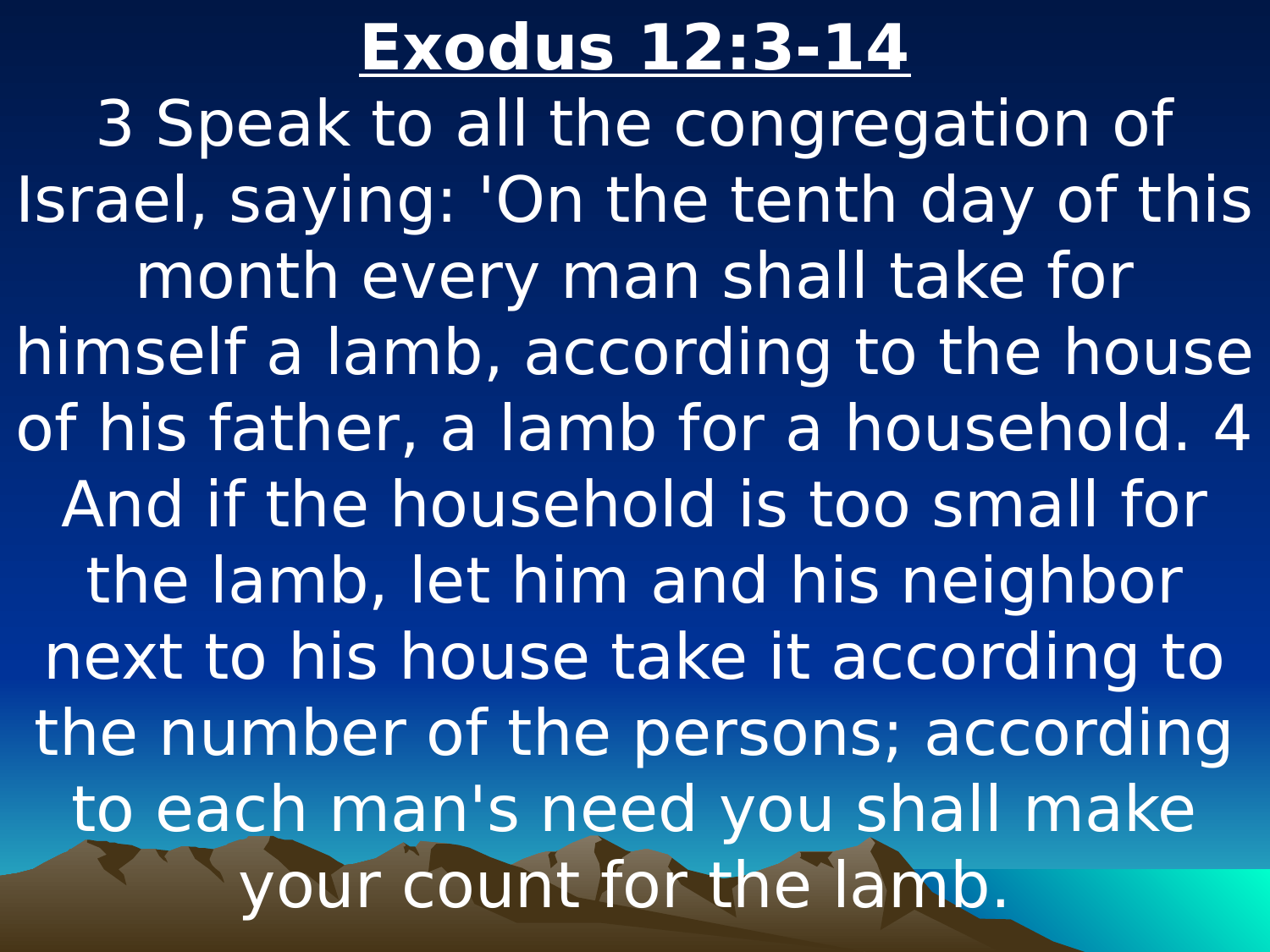

Exodus 12:3-14
3 Speak to all the congregation of Israel, saying: 'On the tenth day of this month every man shall take for himself a lamb, according to the house of his father, a lamb for a household. 4 And if the household is too small for the lamb, let him and his neighbor next to his house take it according to the number of the persons; according to each man's need you shall make your count for the lamb.